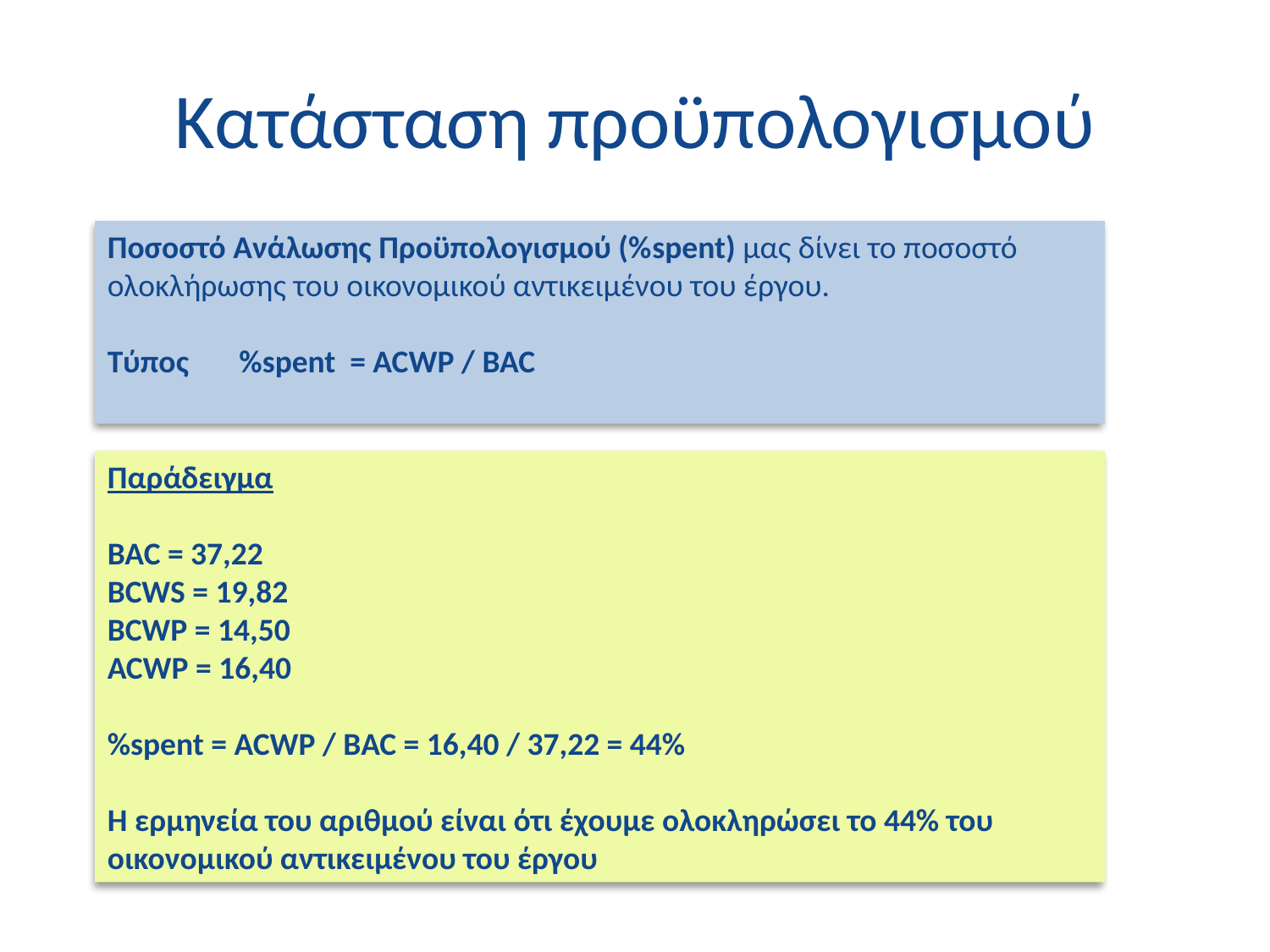

# Κατάσταση προϋπολογισμού
Ποσοστό Ανάλωσης Προϋπολογισμού (%spent) μας δίνει το ποσοστό ολοκλήρωσης του οικονομικού αντικειμένου του έργου.

Τύπος       %spent  = ACWP / BAC

Παράδειγμα

BAC = 37,22
BCWS = 19,82
BCWP = 14,50
ACWP = 16,40

%spent = ACWP / BAC = 16,40 / 37,22 = 44%

H ερμηνεία του αριθμού είναι ότι έχουμε ολοκληρώσει το 44% του οικονομικού αντικειμένου του έργου